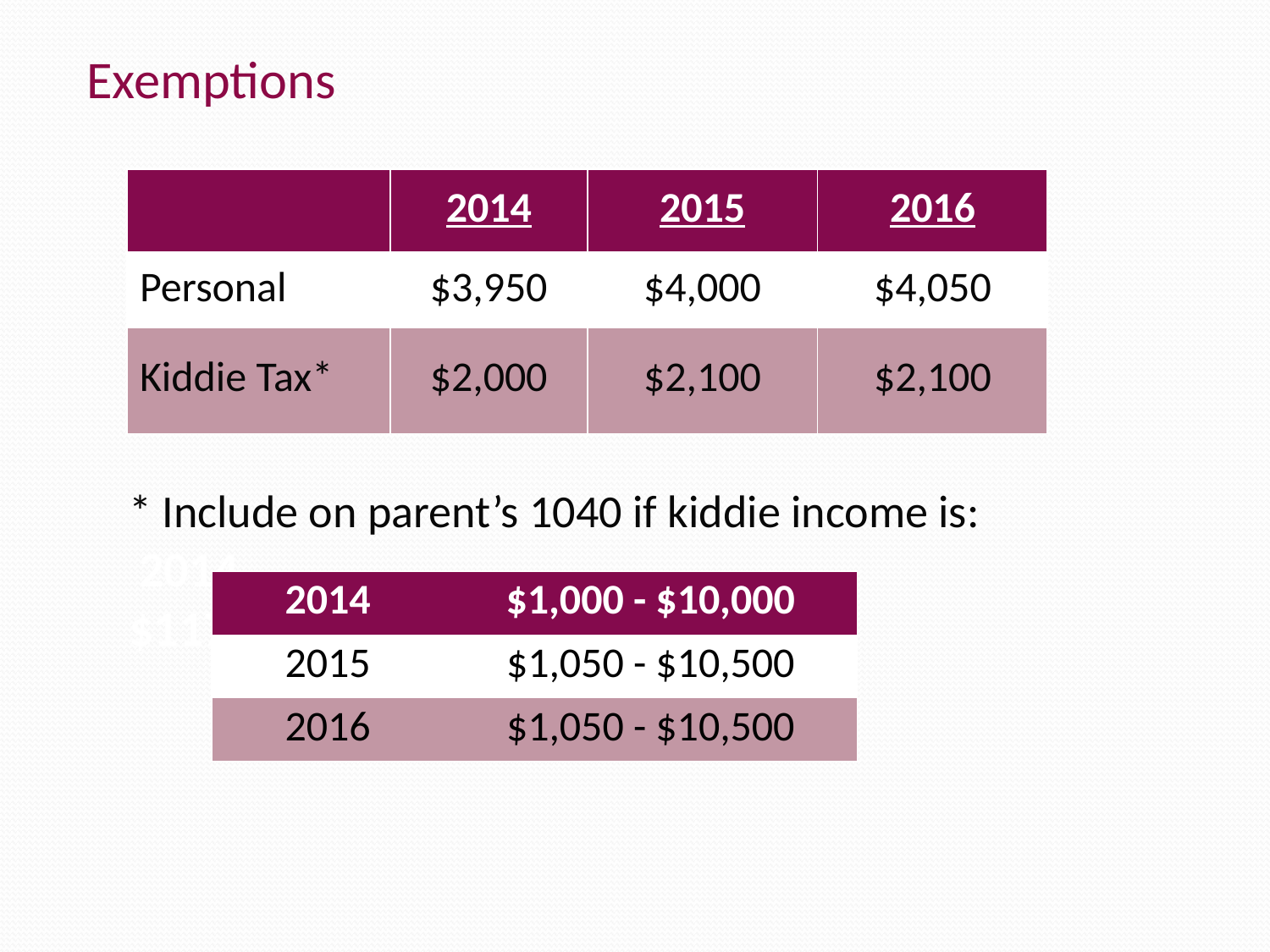

Exemptions

|  | 2014 | 2015 | 2016 |
| --- | --- | --- | --- |
| Personal | $3,950 | $4,000 | $4,050 |
| Kiddie Tax\* | $2,000 | $2,100 | $2,100 |
* Include on parent’s 1040 if kiddie income is:
 2014
$117,000

| 2014 | $1,000 - $10,000 |
| --- | --- |
| 2015 | $1,050 - $10,500 |
| 2016 | $1,050 - $10,500 |